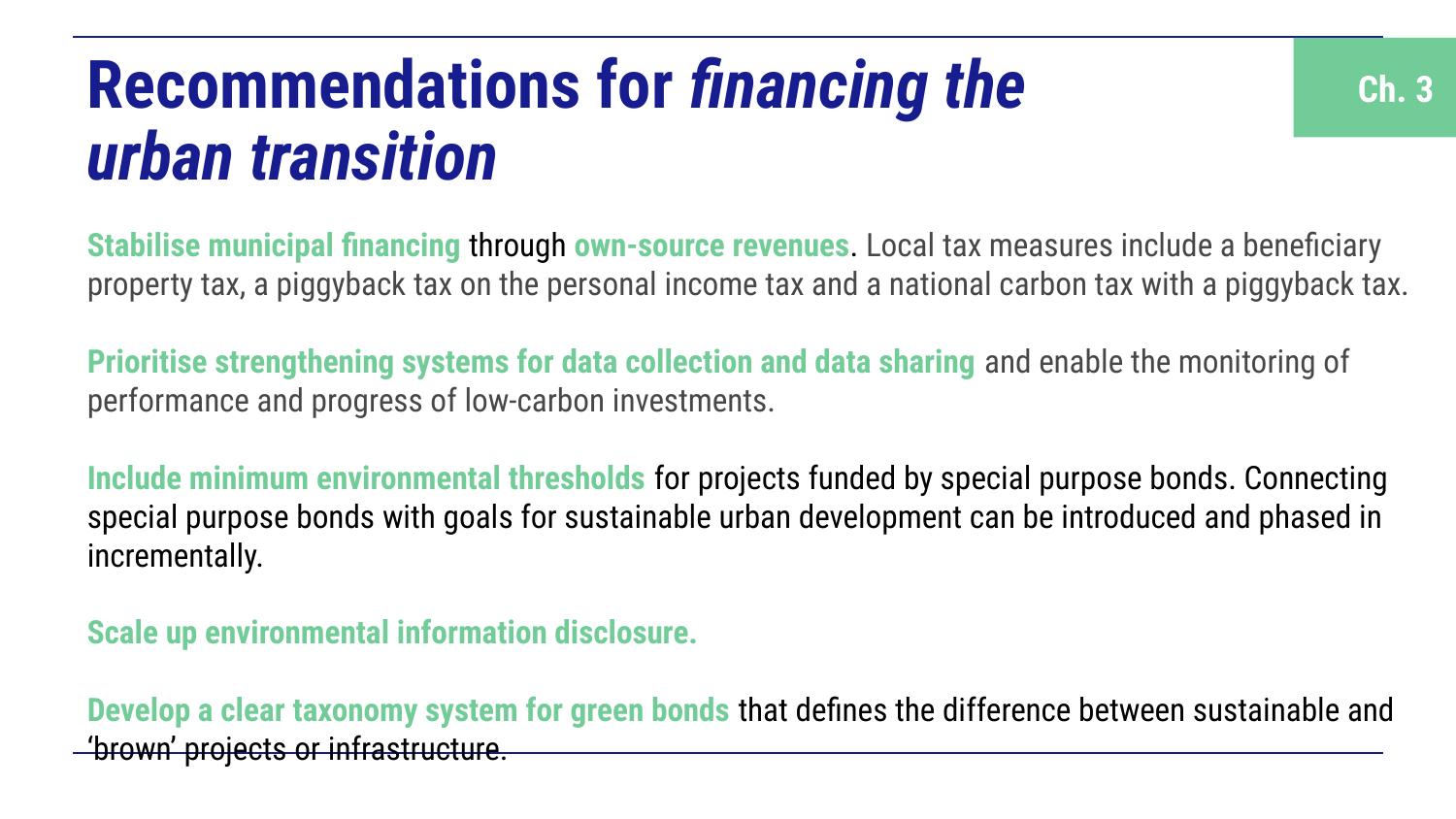

Recommendations for financing the urban transition
Ch. 3
Stabilise municipal financing through own-source revenues. Local tax measures include a beneficiary property tax, a piggyback tax on the personal income tax and a national carbon tax with a piggyback tax.

Prioritise strengthening systems for data collection and data sharing and enable the monitoring of performance and progress of low-carbon investments.

Include minimum environmental thresholds for projects funded by special purpose bonds. Connecting special purpose bonds with goals for sustainable urban development can be introduced and phased in incrementally.

Scale up environmental information disclosure.

Develop a clear taxonomy system for green bonds that defines the difference between sustainable and ‘brown’ projects or infrastructure.